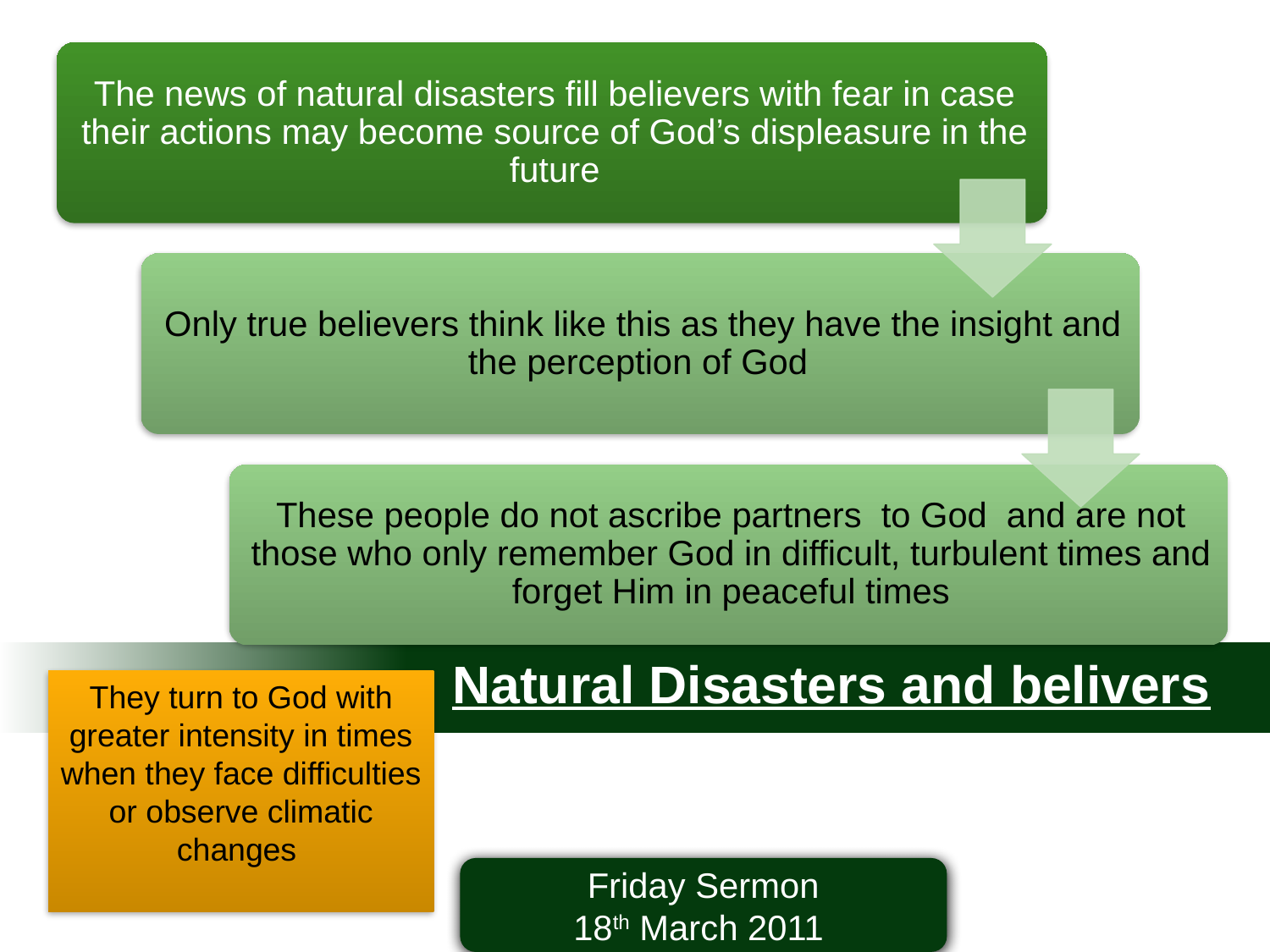

The news of natural disasters fill believers with fear in case their actions may become source of God’s displeasure in the future
Only true believers think like this as they have the insight and the perception of God
These people do not ascribe partners  to God  and are not those who only remember God in difficult, turbulent times and forget Him in peaceful times

Natural Disasters and belivers
They turn to God with greater intensity in times when they face difficulties or observe climatic changes

Friday Sermon
18th March 2011